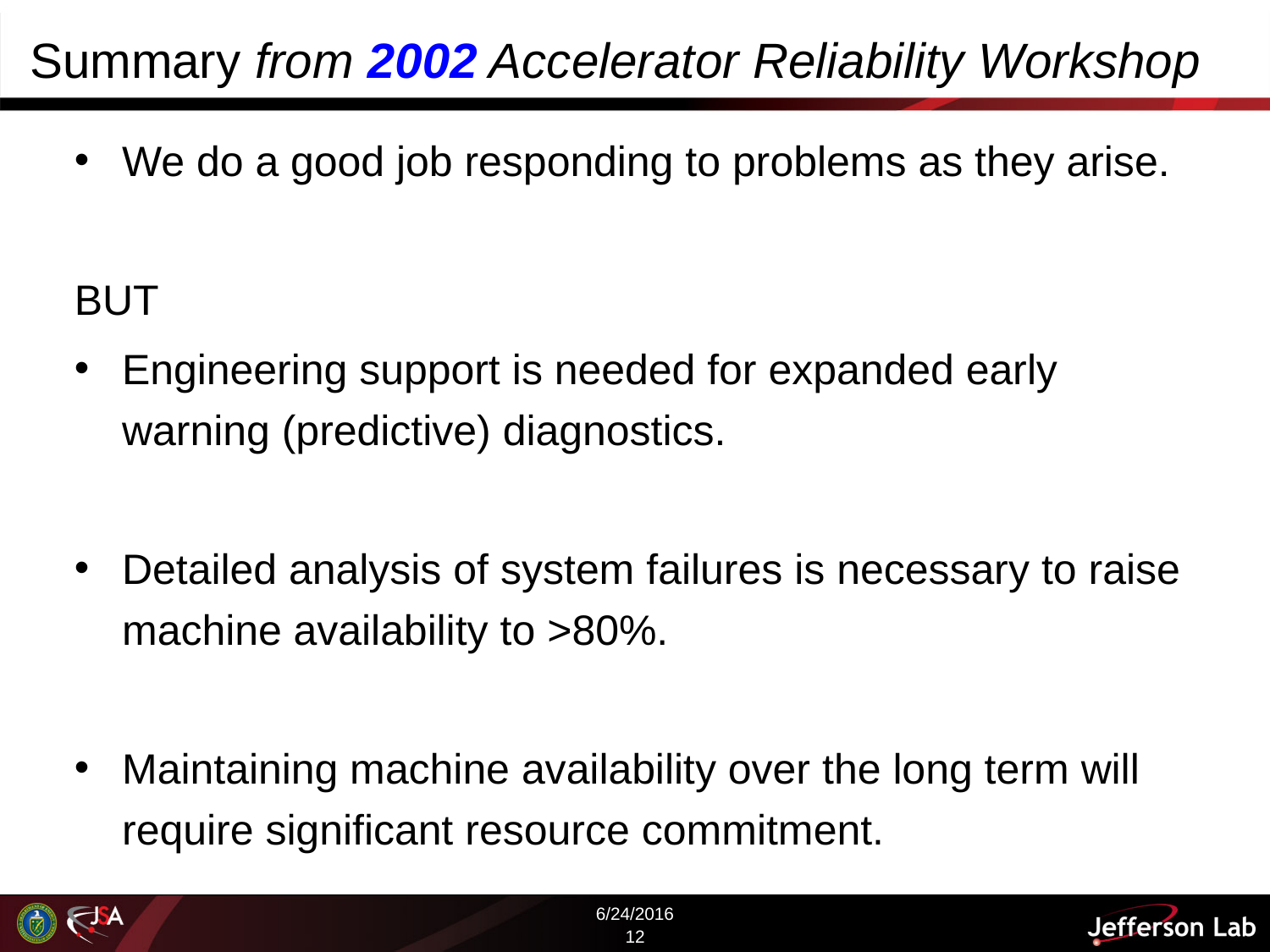

# Summary from 2002 Accelerator Reliability Workshop
We do a good job responding to problems as they arise.

BUT
Engineering support is needed for expanded early warning (predictive) diagnostics.

Detailed analysis of system failures is necessary to raise machine availability to >80%.

Maintaining machine availability over the long term will require significant resource commitment.
6/24/2016
12